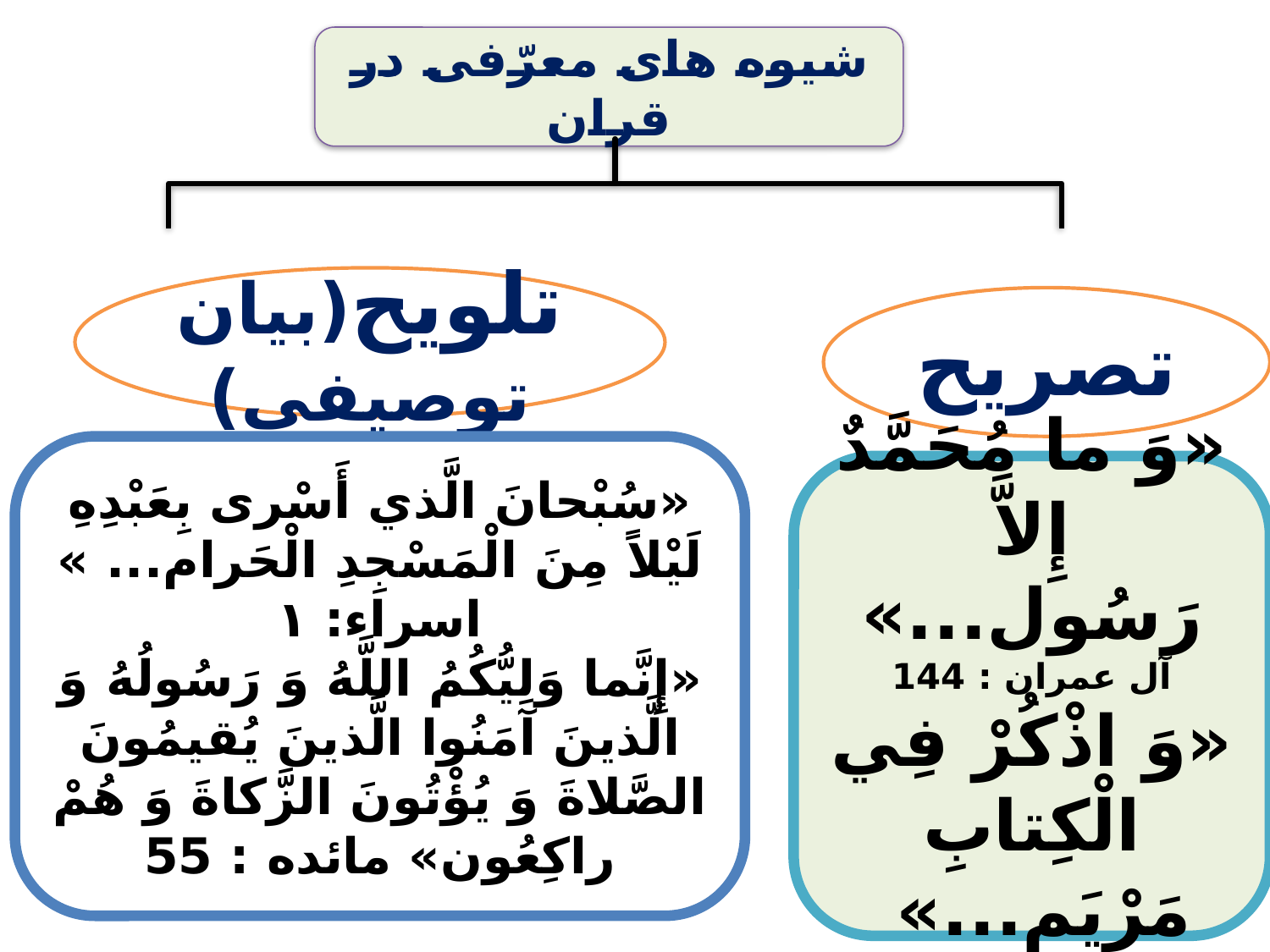

شیوه های معرّفی در قران
تلویح(بیان توصیفی)
تصریح
«سُبْحانَ الَّذي أَسْرى‏ بِعَبْدِهِ لَيْلاً مِنَ الْمَسْجِدِ الْحَرام... »
اسراء: ١
‏«إِنَّما وَلِيُّكُمُ اللَّهُ وَ رَسُولُهُ وَ الَّذينَ آمَنُوا الَّذينَ يُقيمُونَ الصَّلاةَ وَ يُؤْتُونَ الزَّكاةَ وَ هُمْ راكِعُون‏» مائده : 55
«وَ ما مُحَمَّدٌ إِلاَّ رَسُول...»
 آل عمران : 144
«وَ اذْكُرْ فِي الْكِتابِ مَرْيَم...»
مریم : 16‏‏